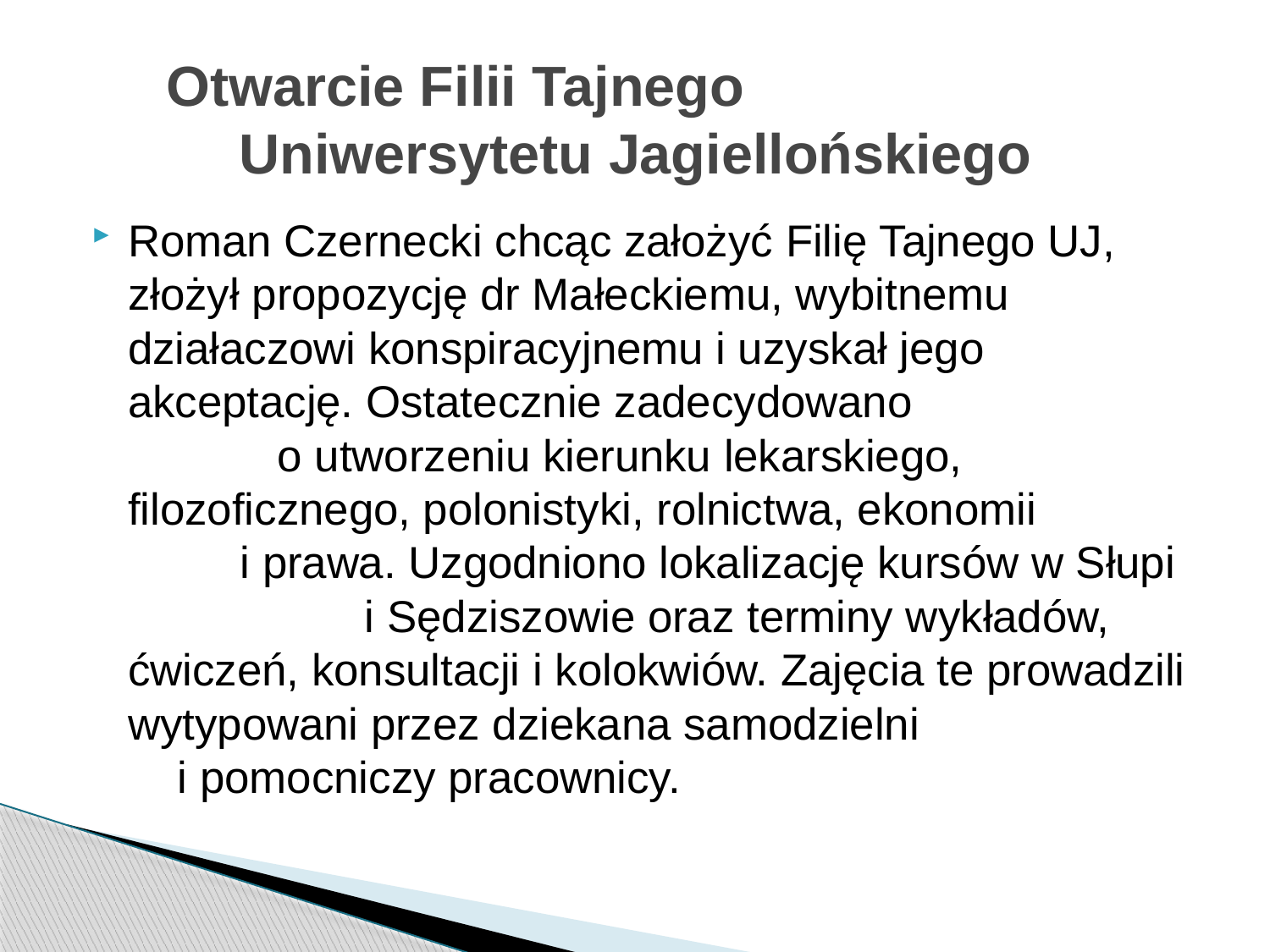

# Otwarcie Filii Tajnego                        Uniwersytetu Jagiellońskiego
Roman Czernecki chcąc założyć Filię Tajnego UJ, złożył propozycję dr Małeckiemu, wybitnemu działaczowi konspiracyjnemu i uzyskał jego akceptację. Ostatecznie zadecydowano                                   o utworzeniu kierunku lekarskiego, filozoficznego, polonistyki, rolnictwa, ekonomii                      i prawa. Uzgodniono lokalizację kursów w Słupi                     i Sędziszowie oraz terminy wykładów, ćwiczeń, konsultacji i kolokwiów. Zajęcia te prowadzili wytypowani przez dziekana samodzielni                          i pomocniczy pracownicy.